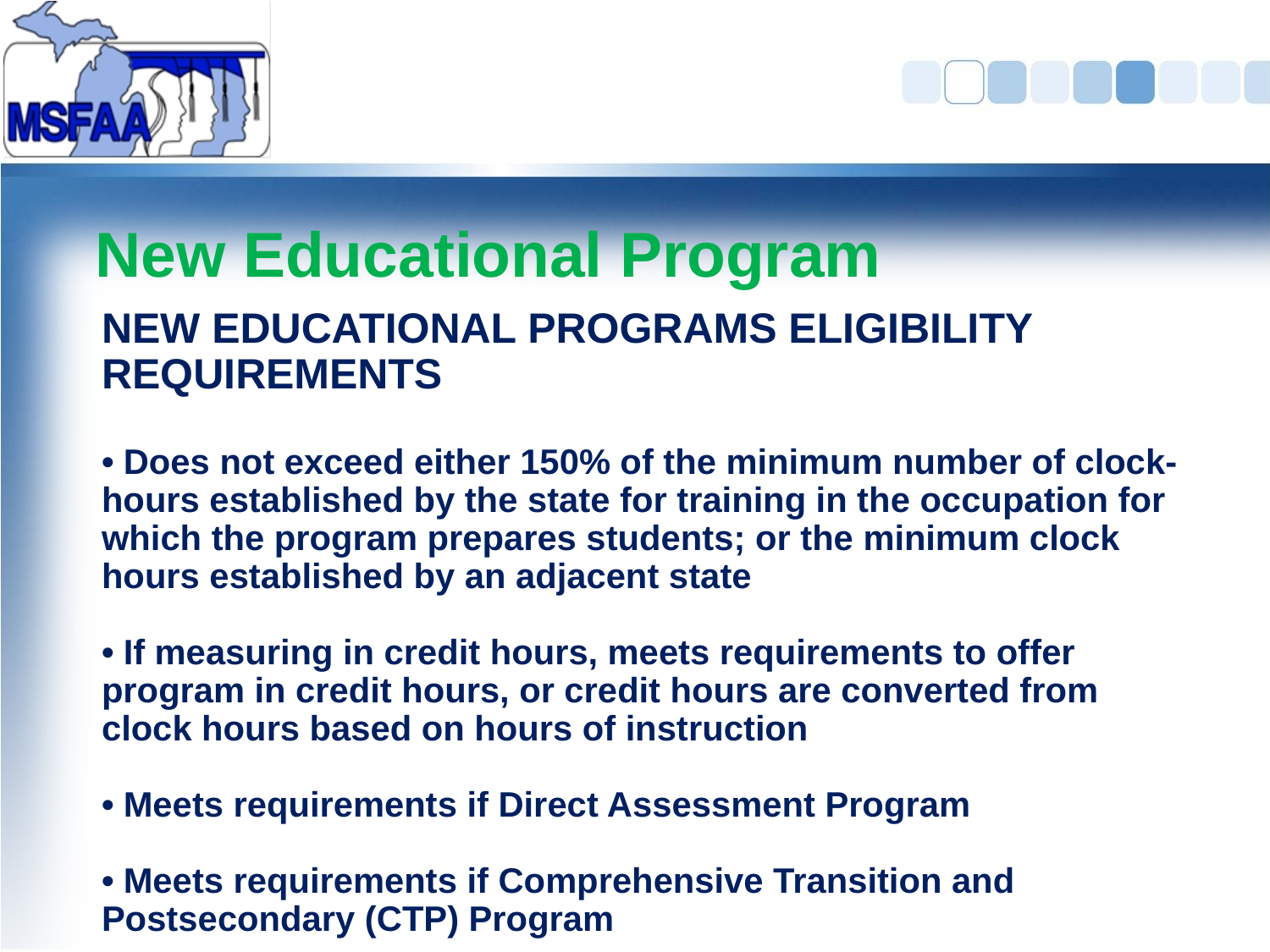

# New Educational Program
NEW EDUCATIONAL PROGRAMS ELIGIBILITY REQUIREMENTS

• Does not exceed either 150% of the minimum number of clock-hours established by the state for training in the occupation for which the program prepares students; or the minimum clock hours established by an adjacent state

• If measuring in credit hours, meets requirements to offer program in credit hours, or credit hours are converted from clock hours based on hours of instruction

• Meets requirements if Direct Assessment Program

• Meets requirements if Comprehensive Transition and Postsecondary (CTP) Program